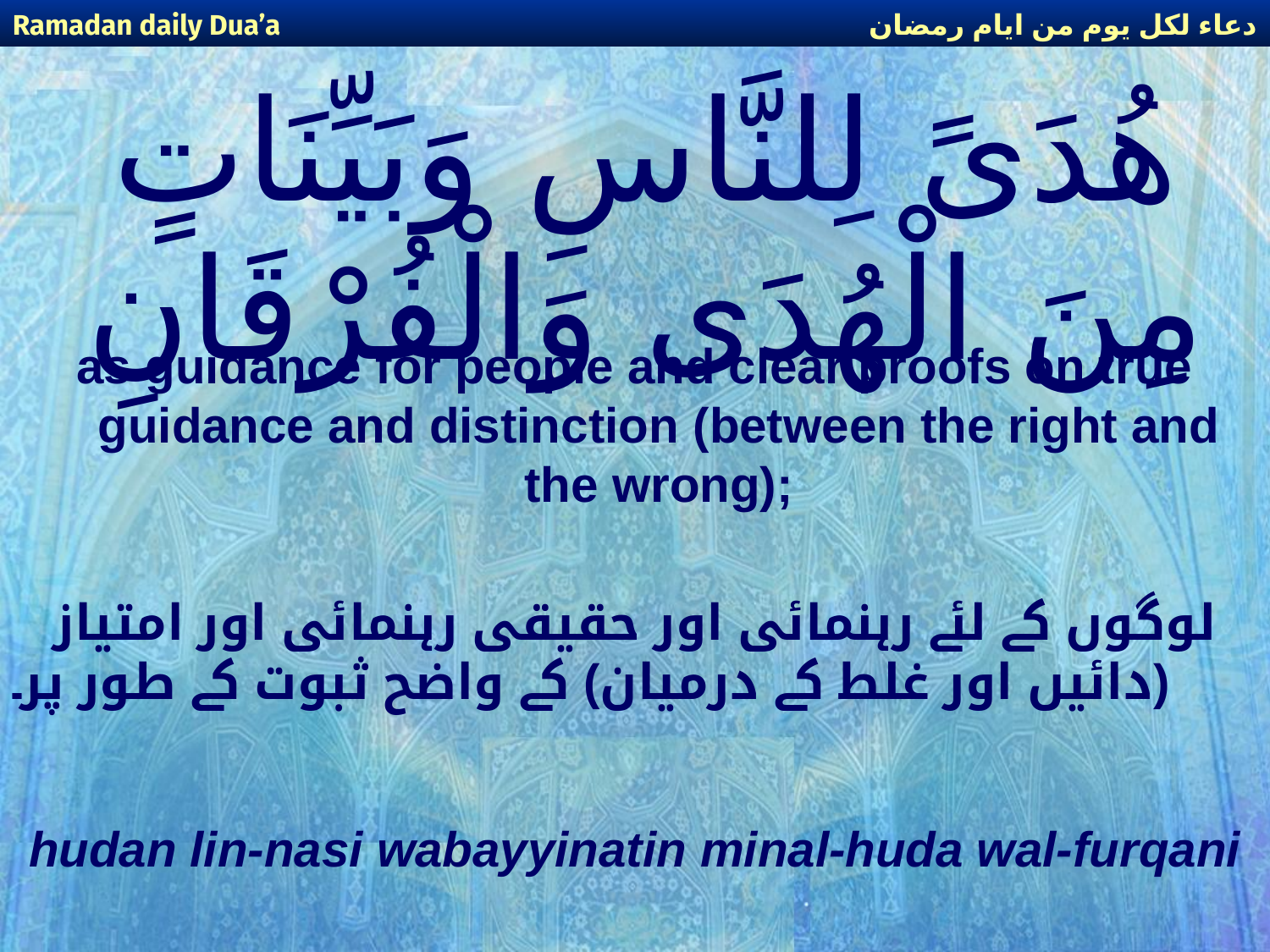

دعاء لكل يوم من ايام رمضان
Ramadan daily Dua’a
# هُدَىً لِلنَّاسِ وَبَيِّنَاتٍ مِنَ الْهُدَى وَالْفُرْقَانِ
as guidance for people and clear proofs on true guidance and distinction (between the right and the wrong);

لوگوں کے لئے رہنمائی اور حقیقی رہنمائی اور امتیاز (دائیں اور غلط کے درمیان) کے واضح ثبوت کے طور پر۔

hudan lin-nasi wabayyinatin minal-huda wal-furqani